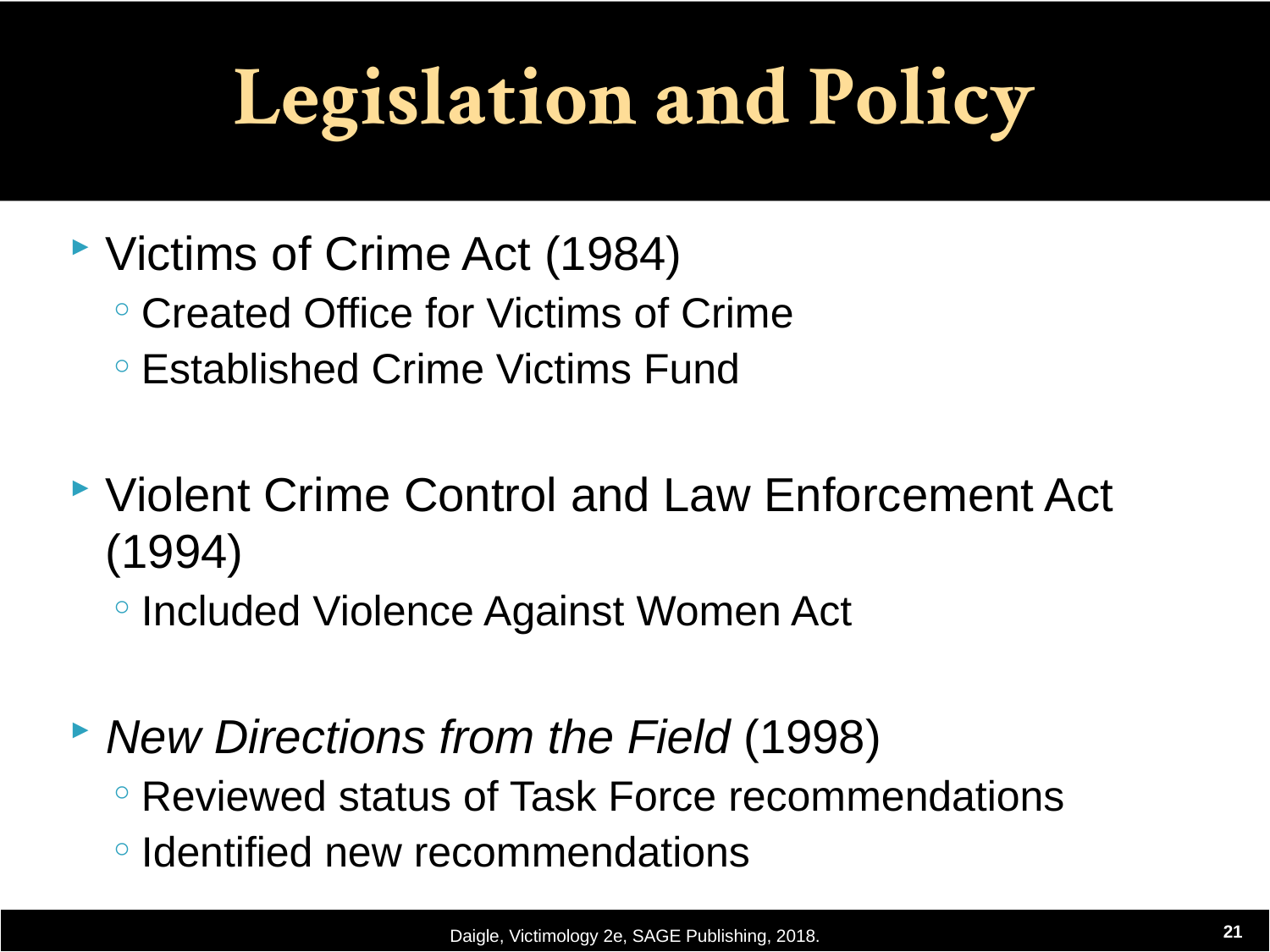

# Legislation and Policy
Victims of Crime Act (1984)
Created Office for Victims of Crime
Established Crime Victims Fund

Violent Crime Control and Law Enforcement Act (1994)
Included Violence Against Women Act

New Directions from the Field (1998)
Reviewed status of Task Force recommendations
Identified new recommendations

Daigle, Victimology 2e, SAGE Publishing, 2018.
21